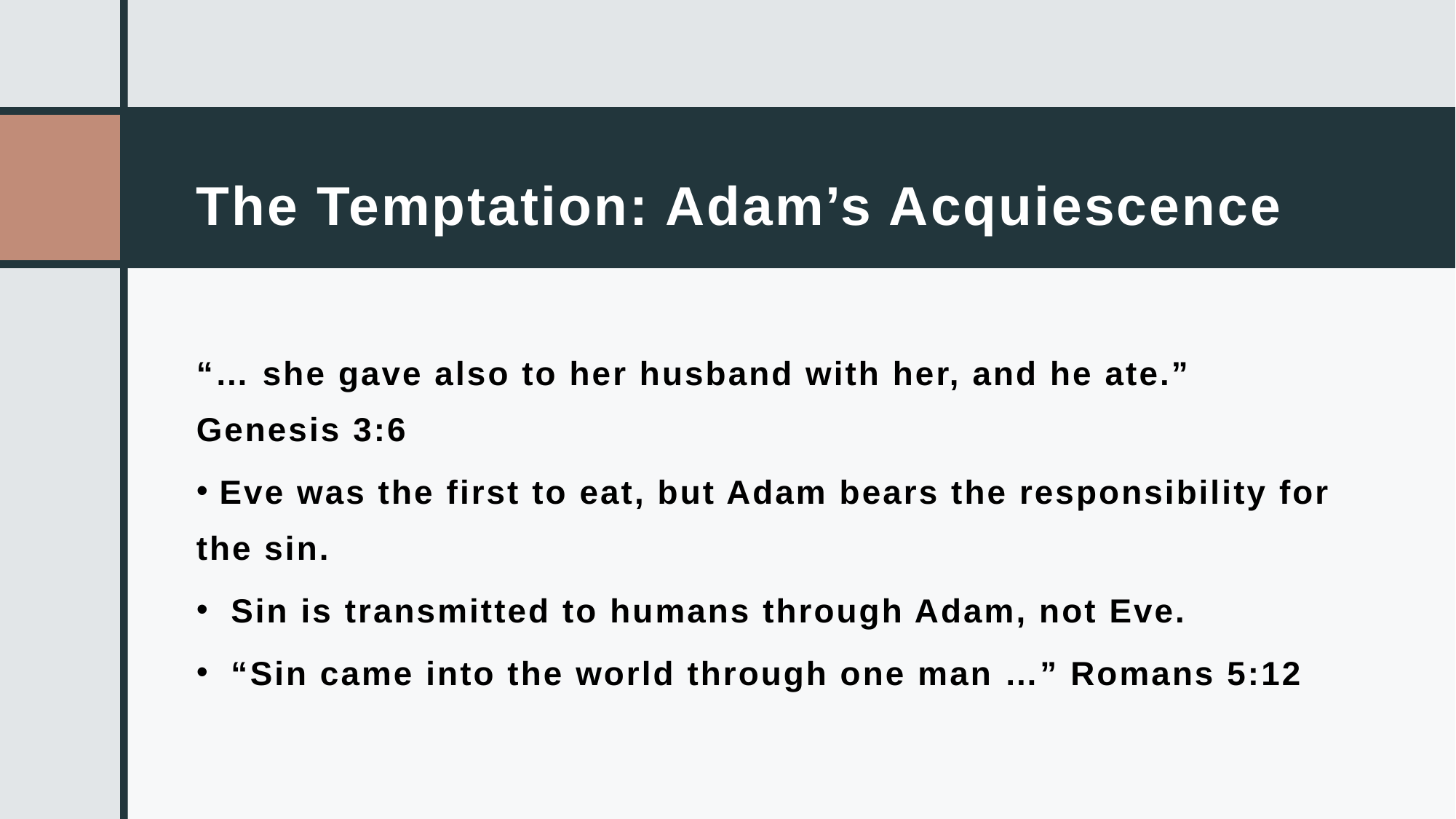

# The Temptation: Adam’s Acquiescence

“… she gave also to her husband with her, and he ate.”   Genesis 3:6
 Eve was the first to eat, but Adam bears the responsibility for the sin.
  Sin is transmitted to humans through Adam, not Eve.
  “Sin came into the world through one man …” Romans 5:12